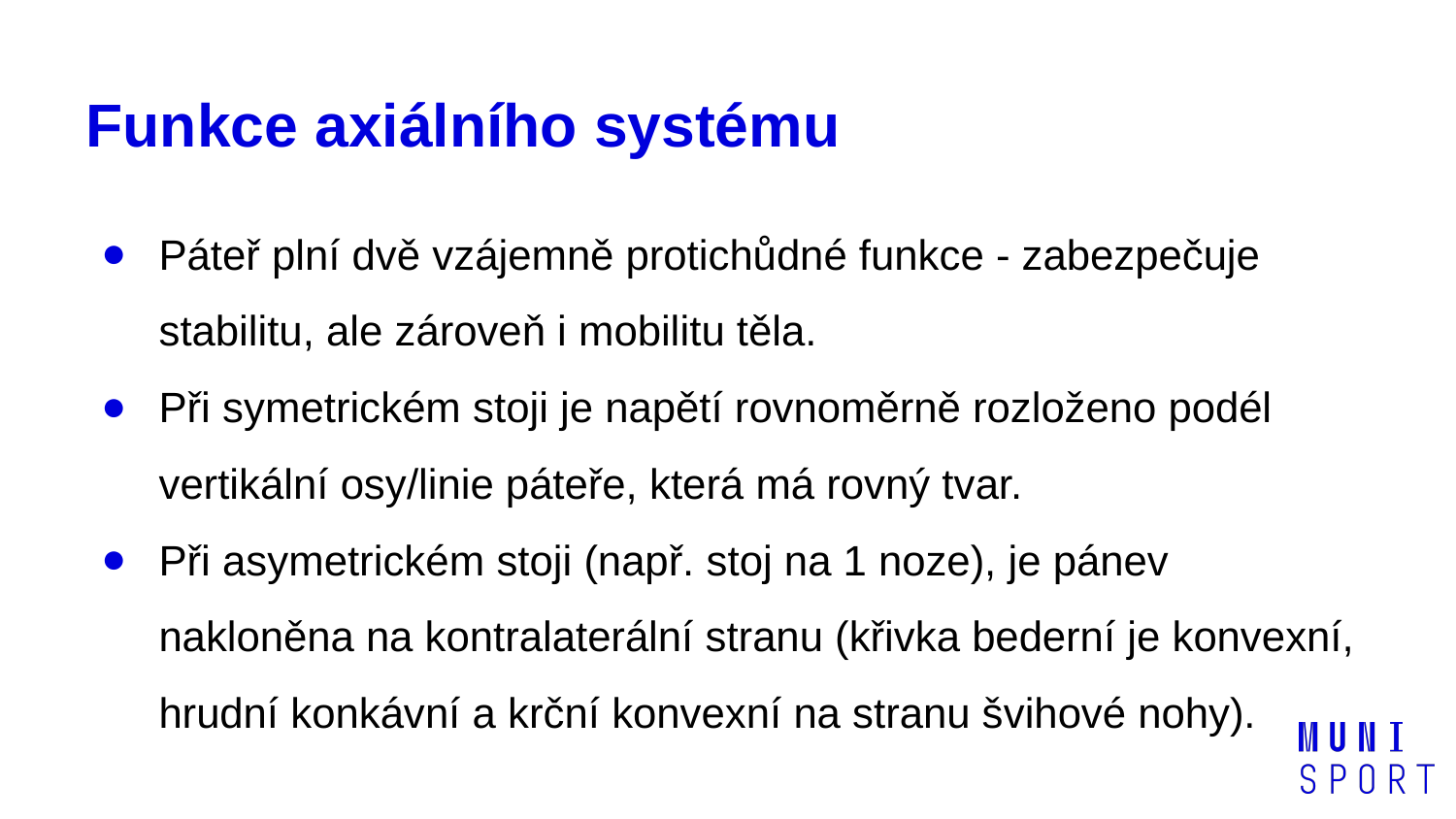

# Funkce axiálního systému

Páteř plní dvě vzájemně protichůdné funkce - zabezpečuje stabilitu, ale zároveň i mobilitu těla.
Při symetrickém stoji je napětí rovnoměrně rozloženo podél vertikální osy/linie páteře, která má rovný tvar.
Při asymetrickém stoji (např. stoj na 1 noze), je pánev nakloněna na kontralaterální stranu (křivka bederní je konvexní, hrudní konkávní a krční konvexní na stranu švihové nohy).